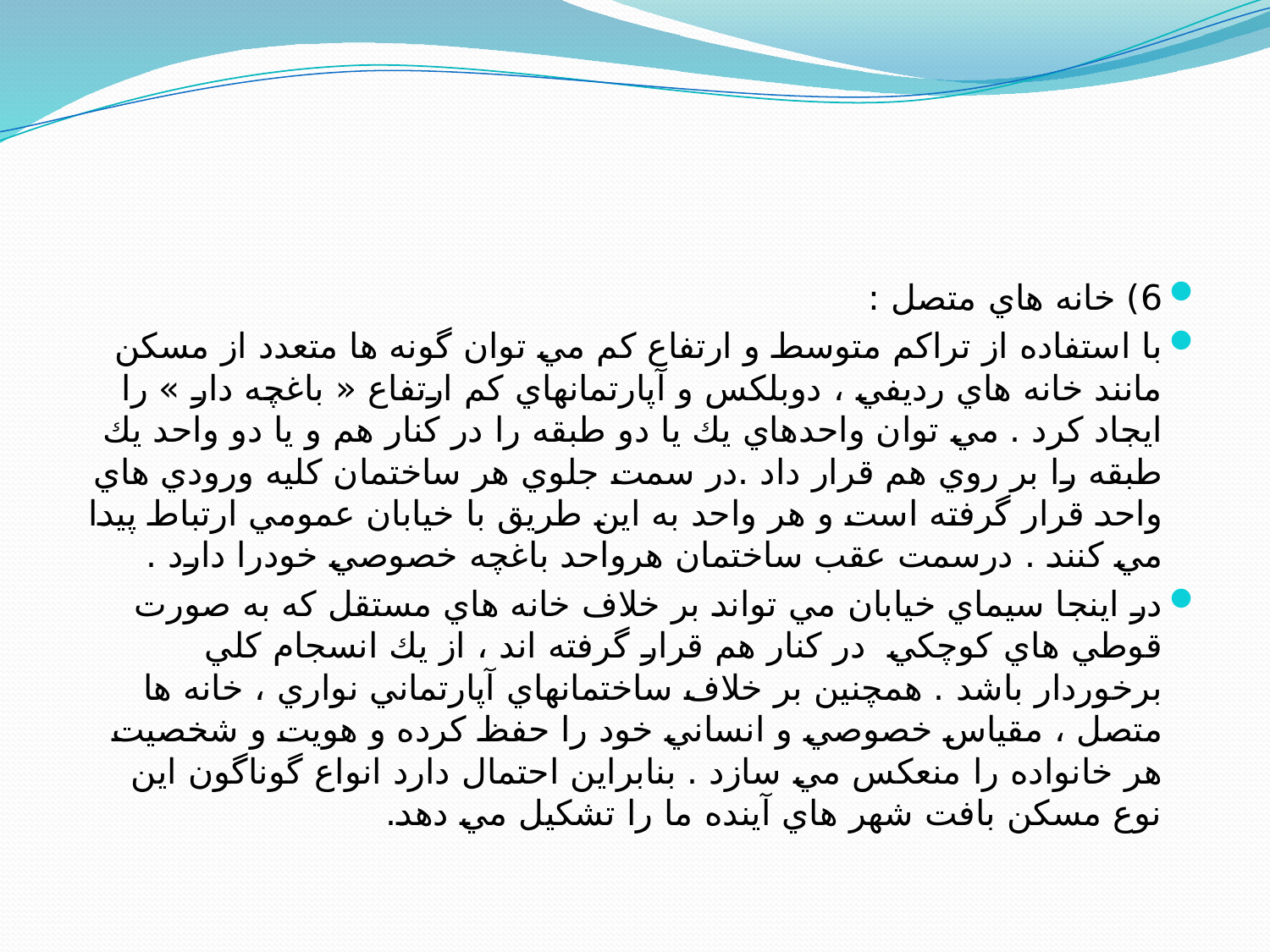

6) خانه هاي متصل :
با استفاده از تراكم متوسط و ارتفاع كم مي توان گونه ها متعدد از مسكن مانند خانه هاي رديفي ، دوبلكس و آپارتمانهاي كم ارتفاع « باغچه دار » را ايجاد كرد . مي توان واحدهاي يك يا دو طبقه را در كنار هم و يا دو واحد يك طبقه را بر روي هم قرار داد .در سمت جلوي هر ساختمان كليه ورودي هاي واحد قرار گرفته است و هر واحد به اين طريق با خيابان عمومي ارتباط پيدا مي كنند . درسمت عقب ساختمان هرواحد باغچه خصوصي خودرا دارد .
در اينجا سيماي خيابان مي تواند بر خلاف خانه هاي مستقل كه به صورت قوطي هاي كوچكي  در كنار هم قرار گرفته اند ، از يك انسجام كلي برخوردار باشد . همچنين بر خلاف ساختمانهاي آپارتماني نواري ، خانه ها متصل ، مقياس خصوصي و انساني خود را حفظ كرده و هويت و شخصيت هر خانواده را منعكس مي سازد . بنابراين احتمال دارد انواع گوناگون اين نوع مسكن بافت شهر هاي آينده ما را تشكيل مي دهد.